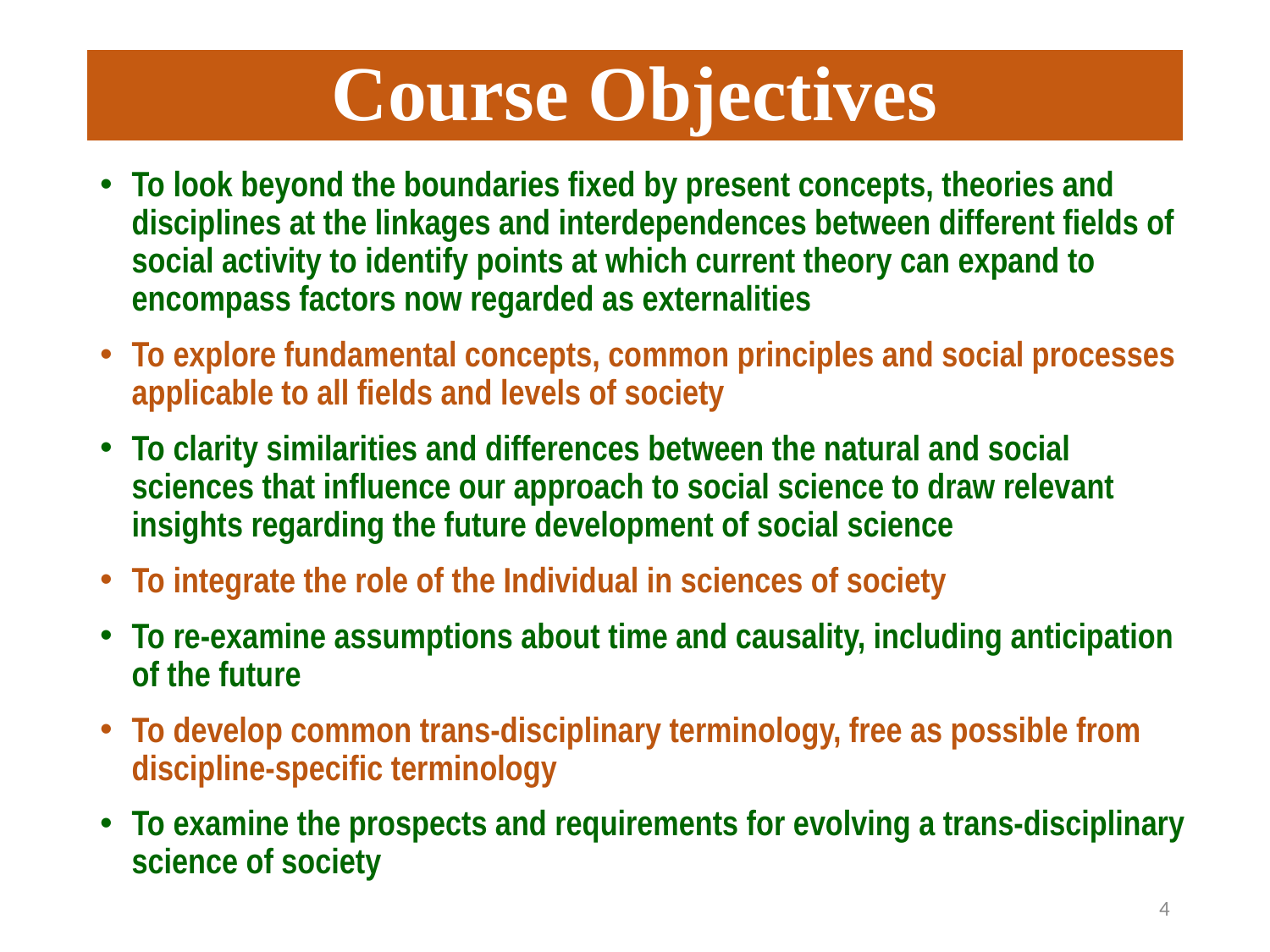

# Course Objectives
To look beyond the boundaries fixed by present concepts, theories and disciplines at the linkages and interdependences between different fields of social activity to identify points at which current theory can expand to encompass factors now regarded as externalities
To explore fundamental concepts, common principles and social processes applicable to all fields and levels of society
To clarity similarities and differences between the natural and social sciences that influence our approach to social science to draw relevant insights regarding the future development of social science
To integrate the role of the Individual in sciences of society
To re-examine assumptions about time and causality, including anticipation of the future
To develop common trans-disciplinary terminology, free as possible from discipline-specific terminology
To examine the prospects and requirements for evolving a trans-disciplinary science of society
4